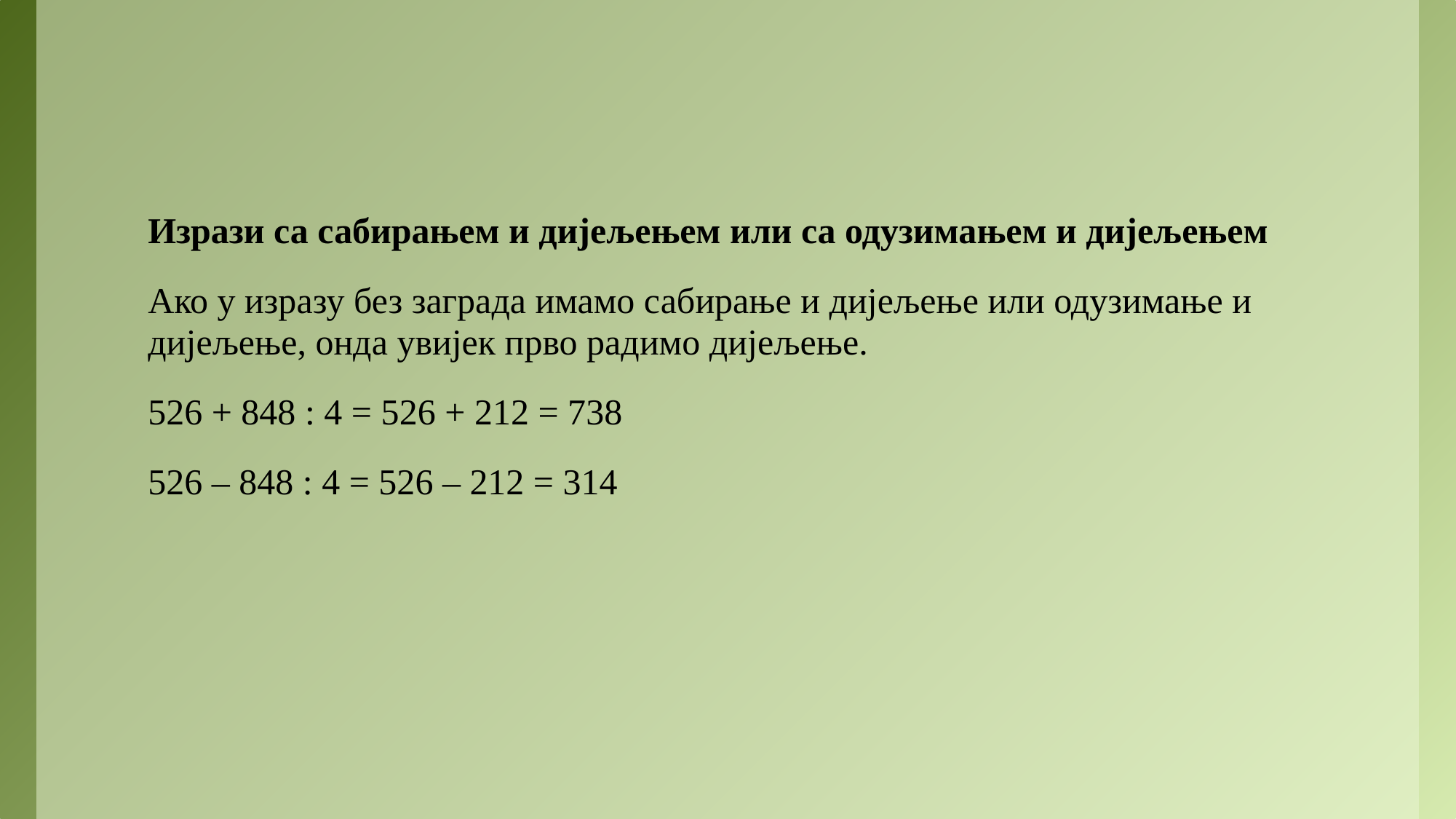

Изрази са сабирањем и дијељењем или са одузимањем и дијељењем
Ако у изразу без заграда имамо сабирање и дијељење или одузимање и дијељење, онда увијек прво радимо дијељење.
526 + 848 : 4 = 526 + 212 = 738
526 – 848 : 4 = 526 – 212 = 314